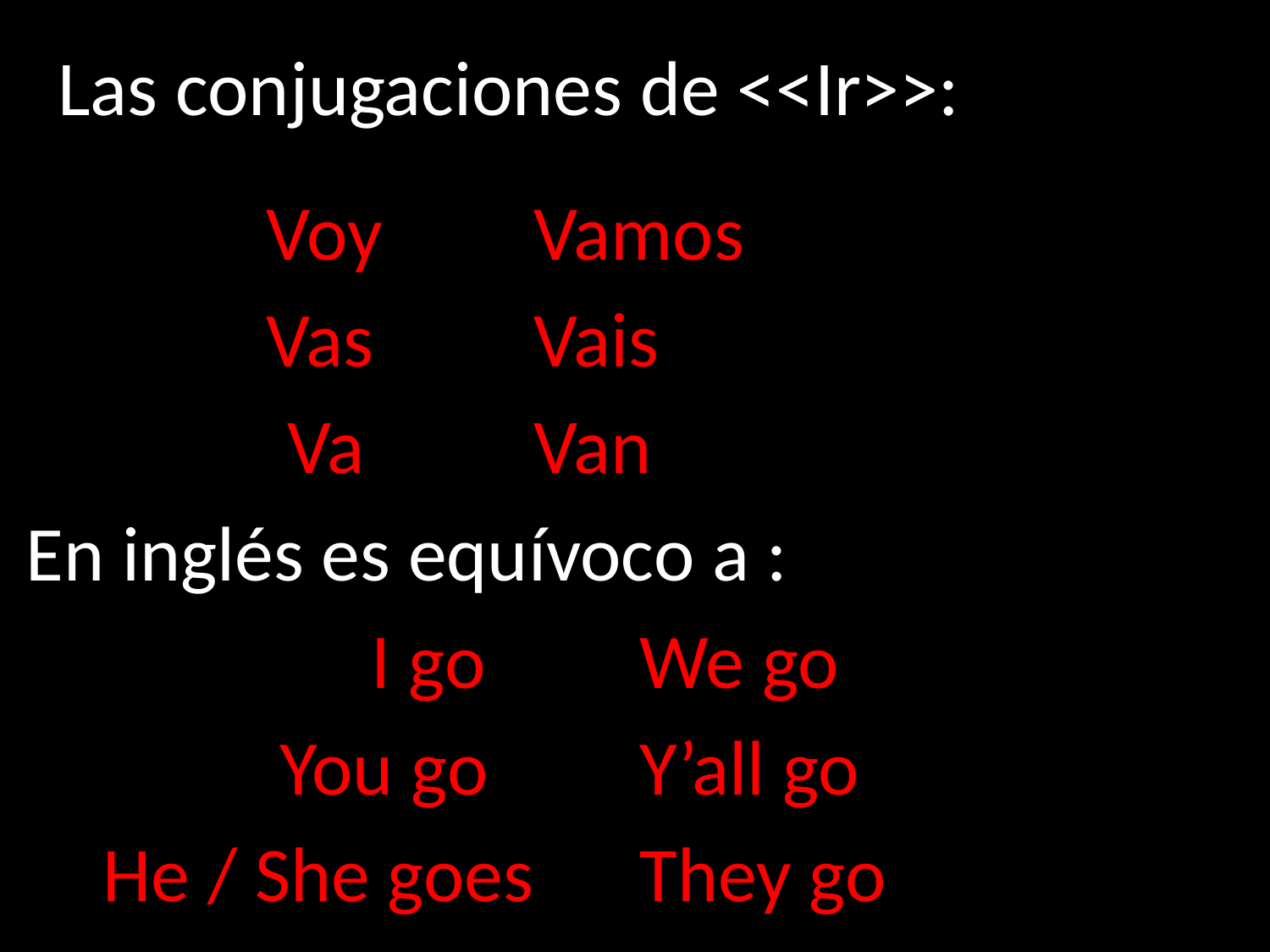

Las conjugaciones de <<Ir>>:
Voy
Vamos
Vas
Vais
Va
Van
En inglés es equívoco a :
I go
We go
You go
Y’all go
He / She goes
They go